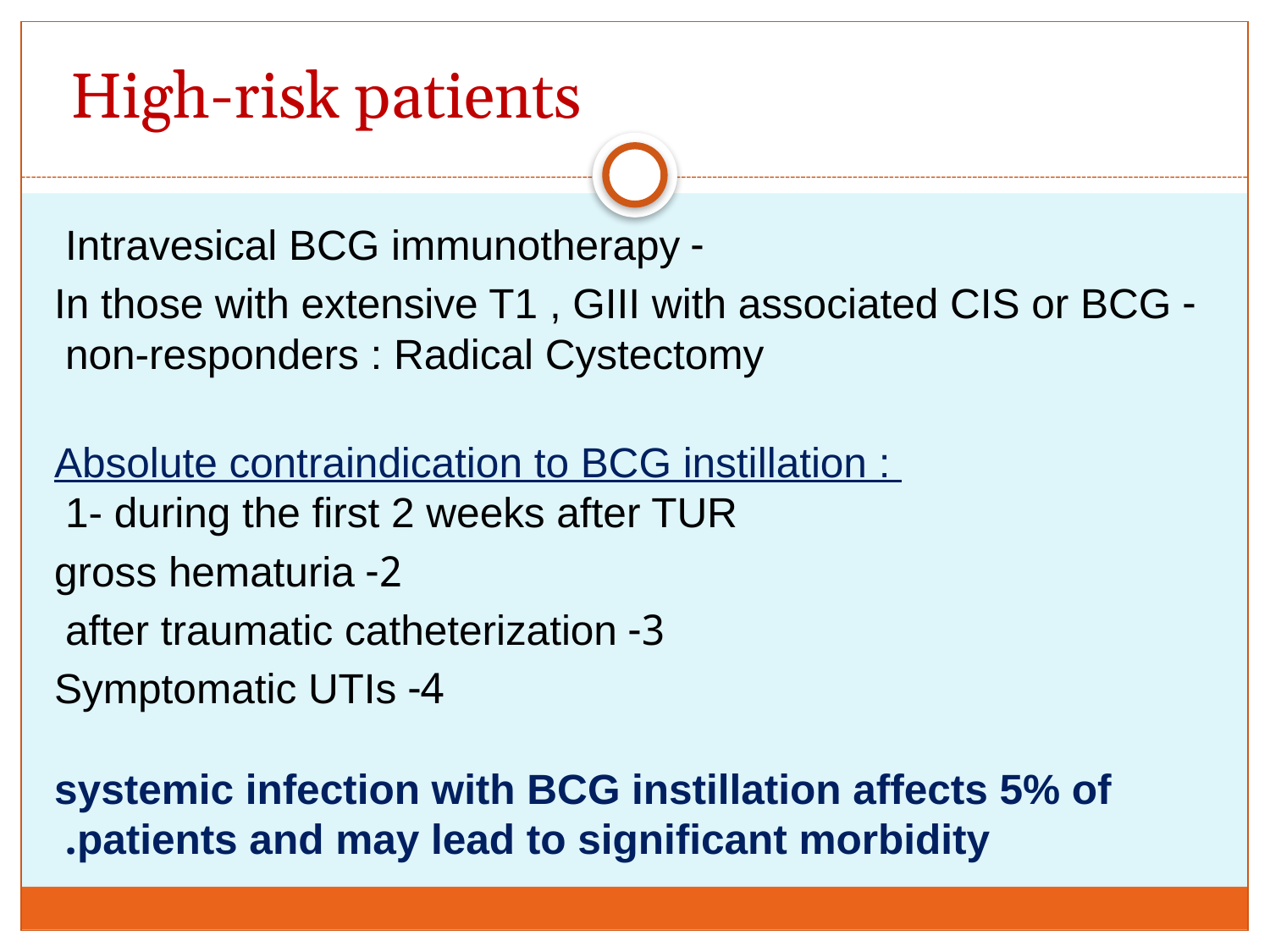

# High-risk patients
- Intravesical BCG immunotherapy
- In those with extensive T1 , GIII with associated CIS or BCG non-responders : Radical Cystectomy
Absolute contraindication to BCG instillation :
1- during the first 2 weeks after TUR
2- gross hematuria
3- after traumatic catheterization
4- Symptomatic UTIs
systemic infection with BCG instillation affects 5% of patients and may lead to significant morbidity.